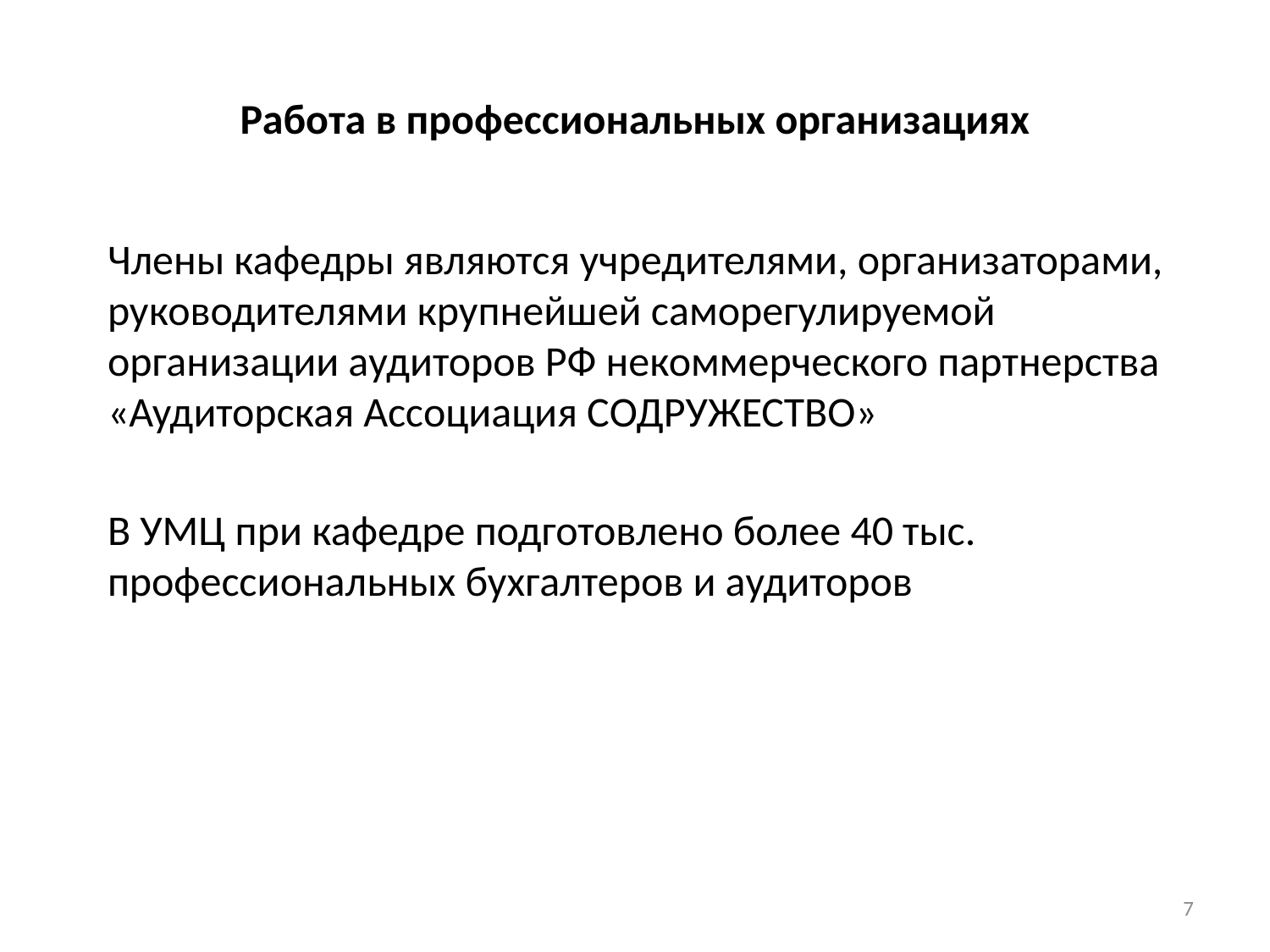

# Работа в профессиональных организациях
Члены кафедры являются учредителями, организаторами, руководителями крупнейшей саморегулируемой организации аудиторов РФ некоммерческого партнерства «Аудиторская Ассоциация СОДРУЖЕСТВО»

В УМЦ при кафедре подготовлено более 40 тыс. профессиональных бухгалтеров и аудиторов

7